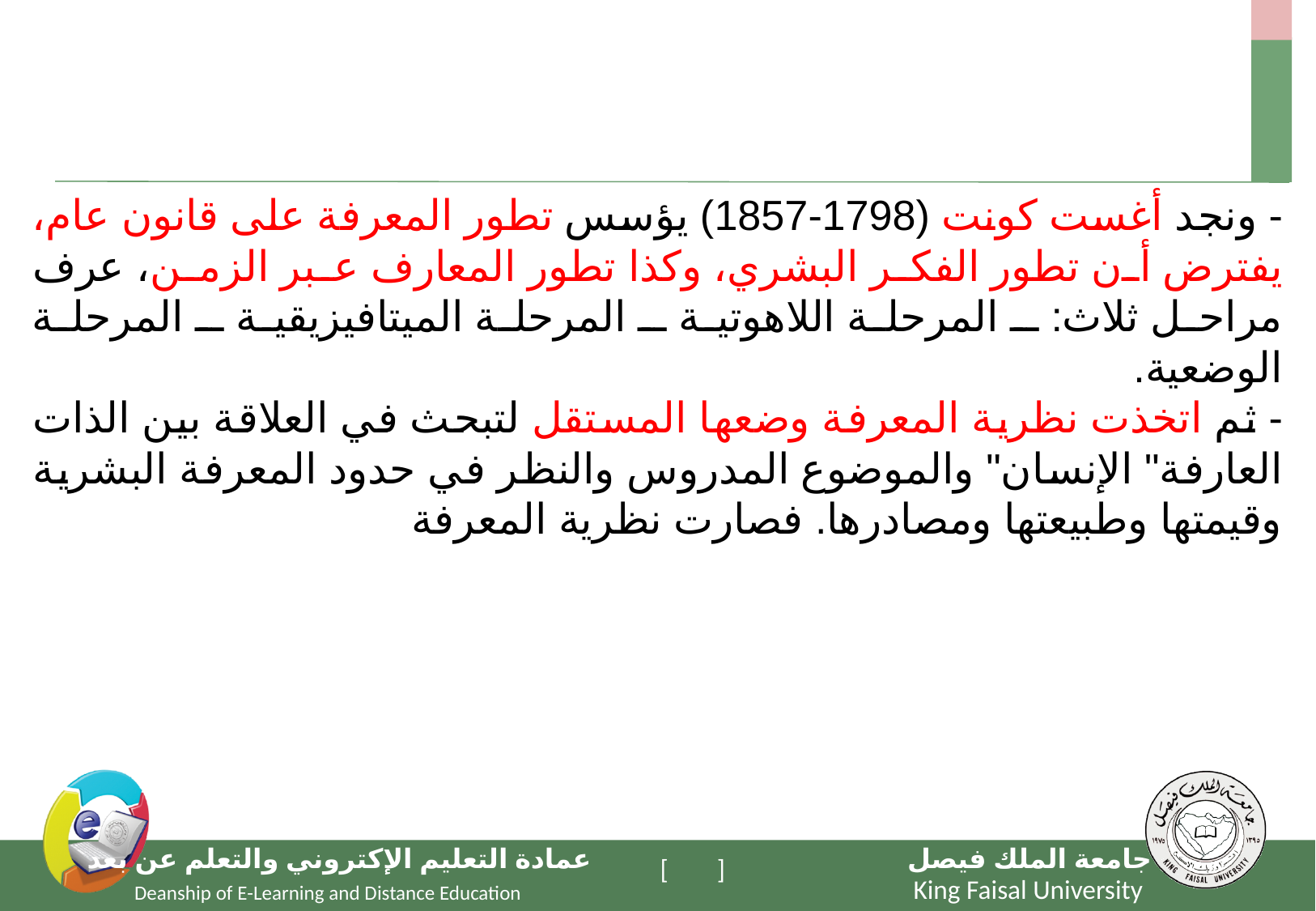

- ونجد أغست كونت (1798-1857) يؤسس تطور المعرفة على قانون عام، يفترض أن تطور الفكر البشري، وكذا تطور المعارف عبر الزمن، عرف مراحل ثلاث: ـ المرحلة اللاهوتية ـ المرحلة الميتافيزيقية ـ المرحلة الوضعية.
- ثم اتخذت نظرية المعرفة وضعها المستقل لتبحث في العلاقة بين الذات العارفة" الإنسان" والموضوع المدروس والنظر في حدود المعرفة البشرية وقيمتها وطبيعتها ومصادرها. فصارت نظرية المعرفة